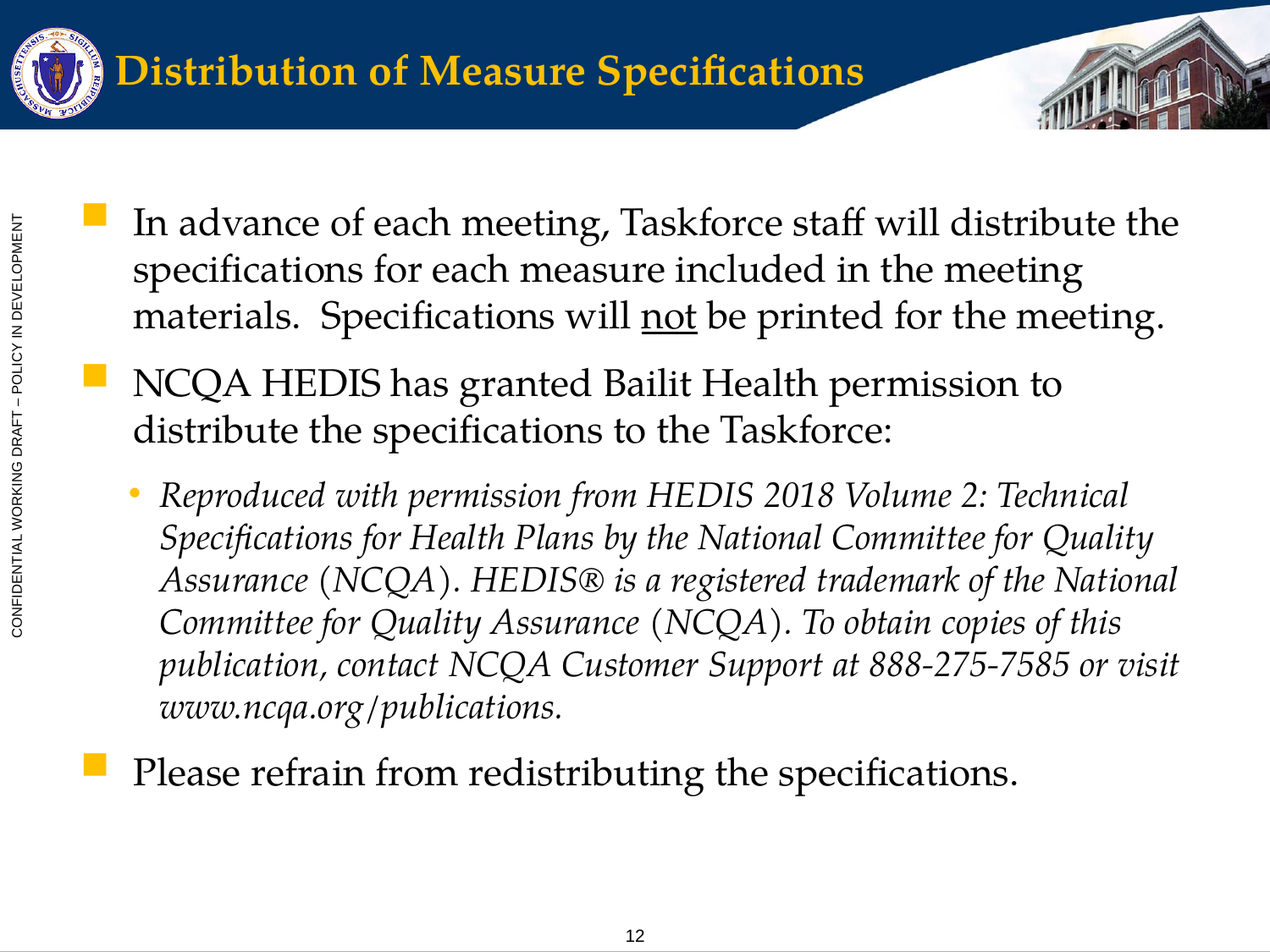

# Distribution of Measure Specifications
In advance of each meeting, Taskforce staff will distribute the specifications for each measure included in the meeting materials.  Specifications will not be printed for the meeting.
NCQA HEDIS has granted Bailit Health permission to distribute the specifications to the Taskforce:
Reproduced with permission from HEDIS 2018 Volume 2: Technical Specifications for Health Plans by the National Committee for Quality Assurance (NCQA). HEDIS® is a registered trademark of the National Committee for Quality Assurance (NCQA). To obtain copies of this publication, contact NCQA Customer Support at 888-275-7585 or visit www.ncqa.org/publications.
Please refrain from redistributing the specifications.